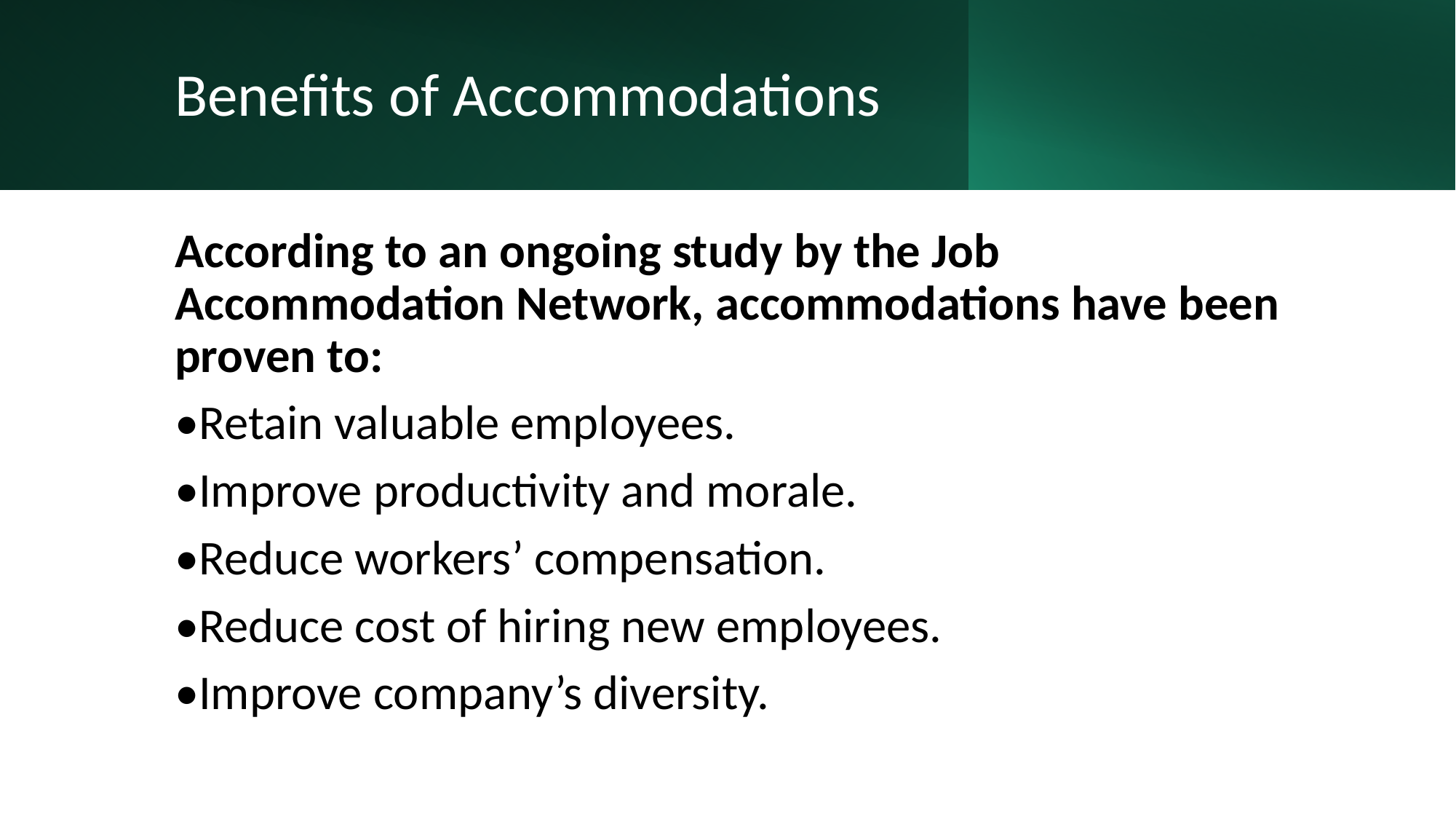

# Benefits of Accommodations
According to an ongoing study by the Job Accommodation Network, accommodations have been proven to:
•Retain valuable employees.
•Improve productivity and morale.
•Reduce workers’ compensation.
•Reduce cost of hiring new employees.
•Improve company’s diversity.